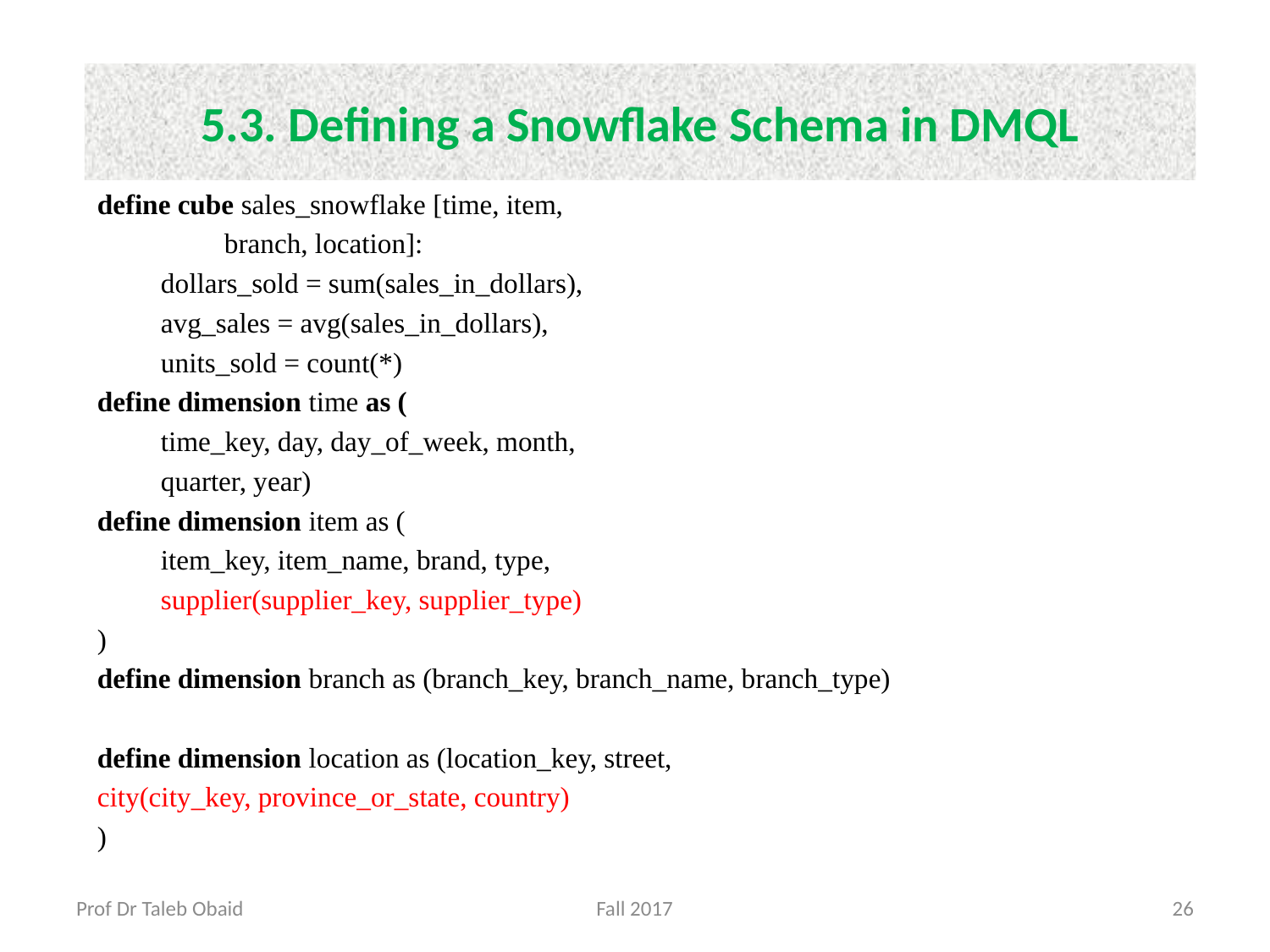

# 5.3. Defining a Snowflake Schema in DMQL
define cube sales_snowflake [time, item,
		branch, location]:
	dollars_sold = sum(sales_in_dollars),
	avg_sales = avg(sales_in_dollars),
	units_sold = count(*)
define dimension time as (
	time_key, day, day_of_week, month,
	quarter, year)
define dimension item as (
	item_key, item_name, brand, type,
	supplier(supplier_key, supplier_type)
)
define dimension branch as (branch_key, branch_name, branch_type)

define dimension location as (location_key, street,
city(city_key, province_or_state, country)
)
Prof Dr Taleb Obaid
Fall 2017
26